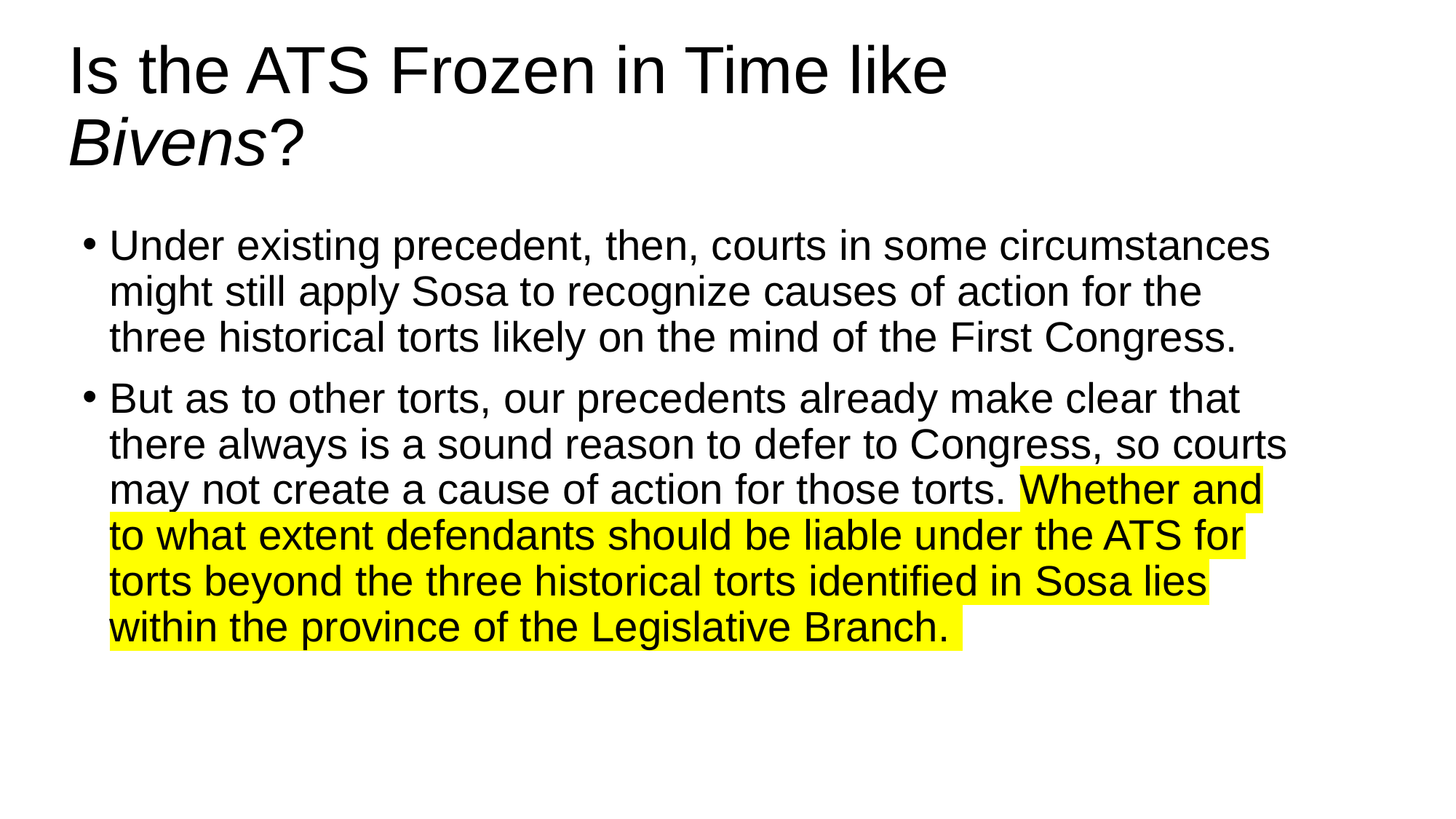

# Is the ATS Frozen in Time like Bivens?
Under existing precedent, then, courts in some circumstances might still apply Sosa to recognize causes of action for the three historical torts likely on the mind of the First Congress.
But as to other torts, our precedents already make clear that there always is a sound reason to defer to Congress, so courts may not create a cause of action for those torts. Whether and to what extent defendants should be liable under the ATS for torts beyond the three historical torts identified in Sosa lies within the province of the Legislative Branch.